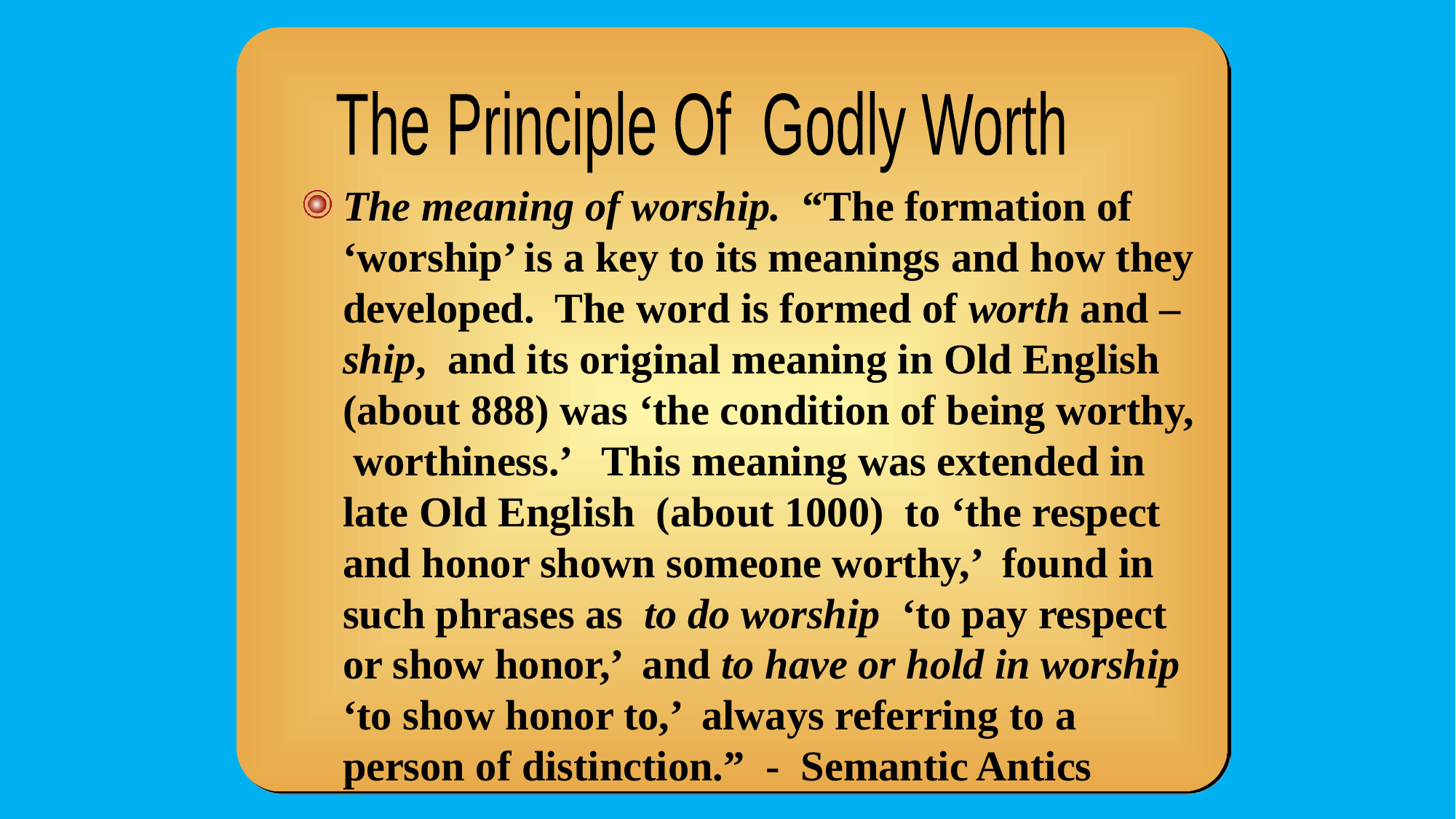

The Principle Of  Godly Worth
The meaning of worship.  “The formation of ‘worship’ is a key to its meanings and how they developed.  The word is formed of worth and –ship,  and its original meaning in Old English (about 888) was ‘the condition of being worthy,  worthiness.’   This meaning was extended in late Old English  (about 1000)  to ‘the respect and honor shown someone worthy,’  found in such phrases as  to do worship  ‘to pay respect or show honor,’  and to have or hold in worship ‘to show honor to,’  always referring to a person of distinction.”  -  Semantic Antics